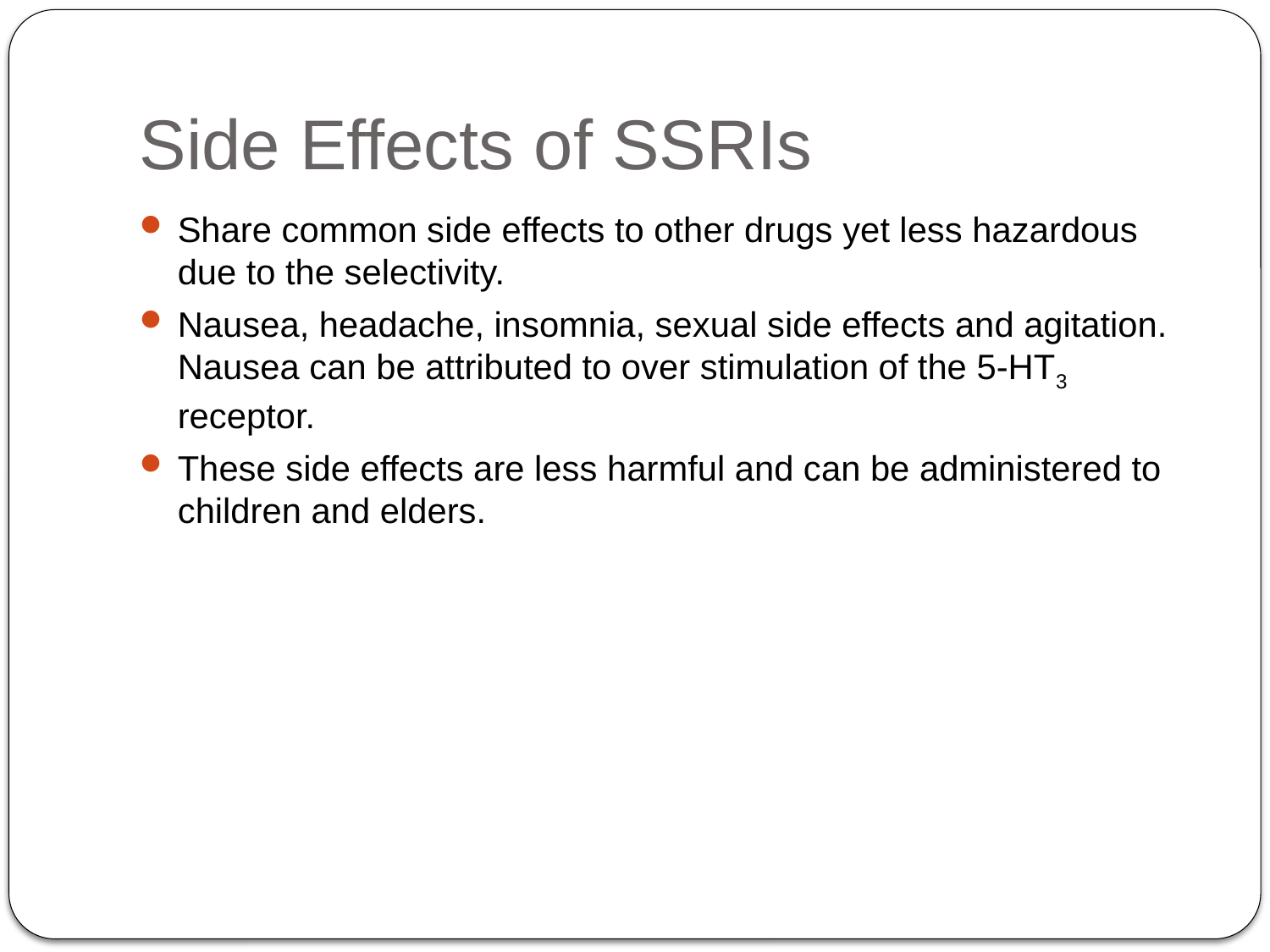

# Side Effects of SSRIs
Share common side effects to other drugs yet less hazardous due to the selectivity.
Nausea, headache, insomnia, sexual side effects and agitation. Nausea can be attributed to over stimulation of the 5-HT3 receptor.
These side effects are less harmful and can be administered to children and elders.